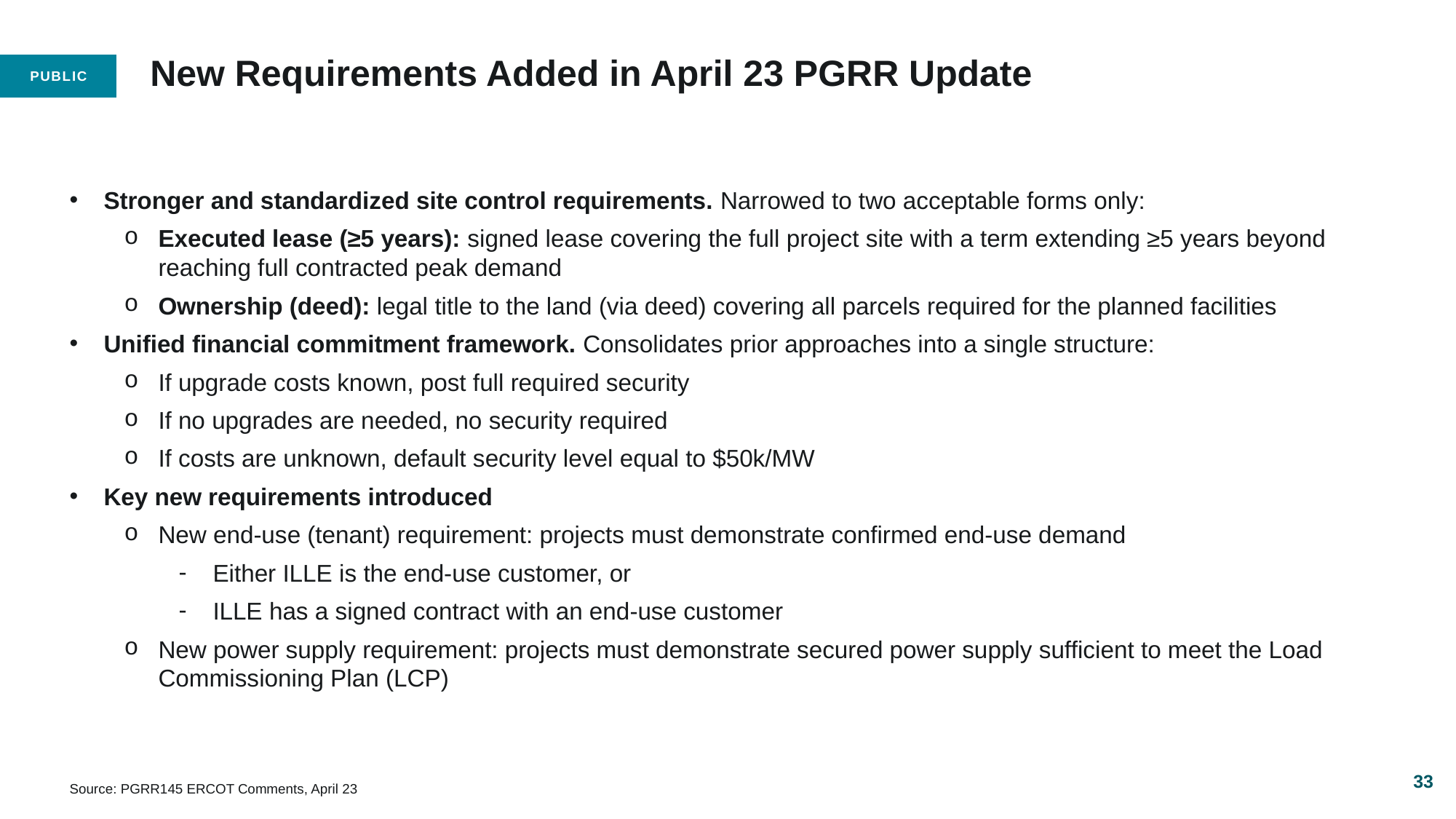

# New Requirements Added in April 23 PGRR Update
Stronger and standardized site control requirements. Narrowed to two acceptable forms only:
Executed lease (≥5 years): signed lease covering the full project site with a term extending ≥5 years beyond reaching full contracted peak demand
Ownership (deed): legal title to the land (via deed) covering all parcels required for the planned facilities
Unified financial commitment framework. Consolidates prior approaches into a single structure:
If upgrade costs known, post full required security
If no upgrades are needed, no security required
If costs are unknown, default security level equal to $50k/MW
Key new requirements introduced
New end-use (tenant) requirement: projects must demonstrate confirmed end-use demand
Either ILLE is the end-use customer, or
ILLE has a signed contract with an end-use customer
New power supply requirement: projects must demonstrate secured power supply sufficient to meet the Load Commissioning Plan (LCP)
33
Source: PGRR145 ERCOT Comments, April 23